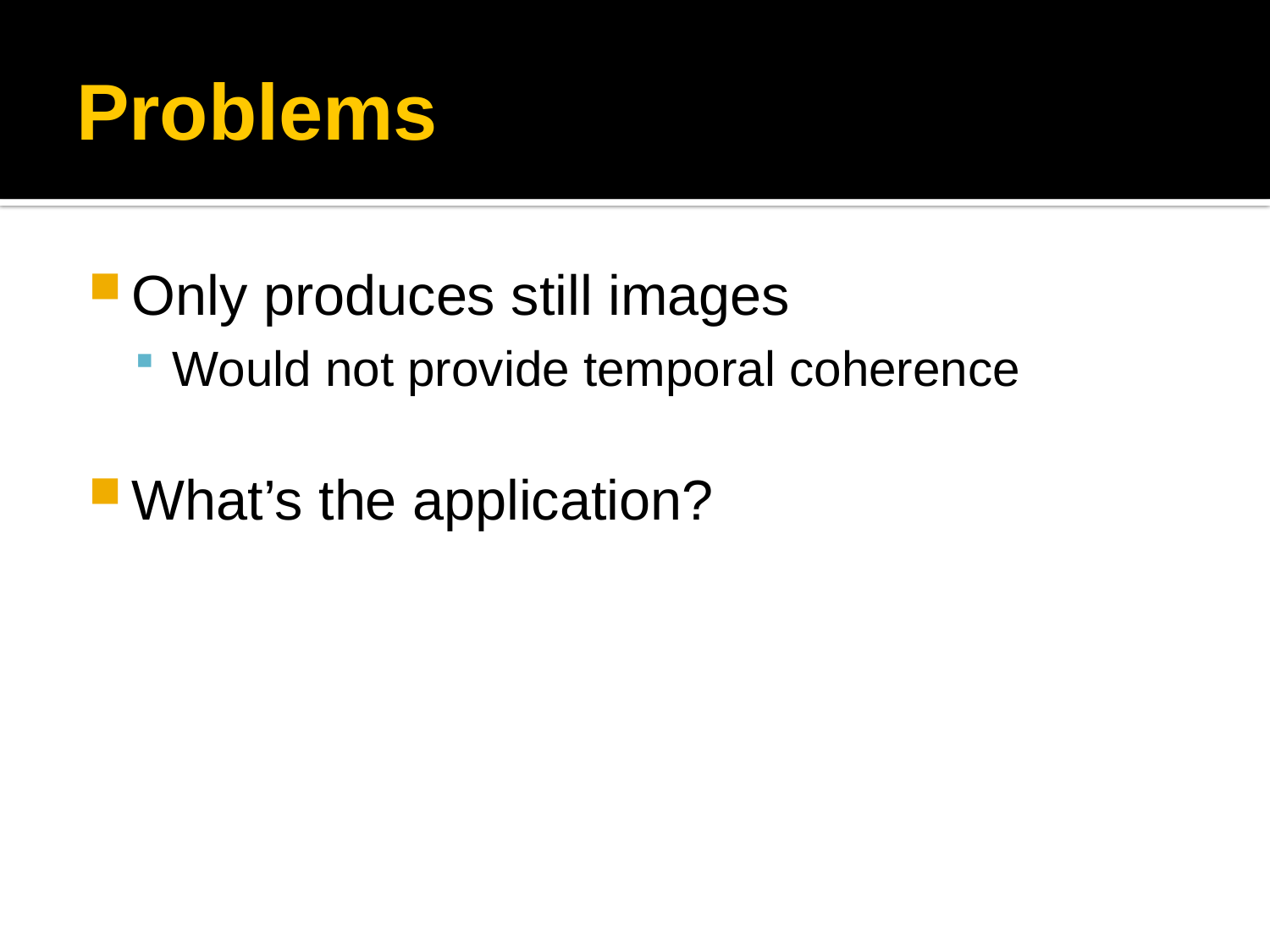

# Problems
Only produces still images
Would not provide temporal coherence

What’s the application?